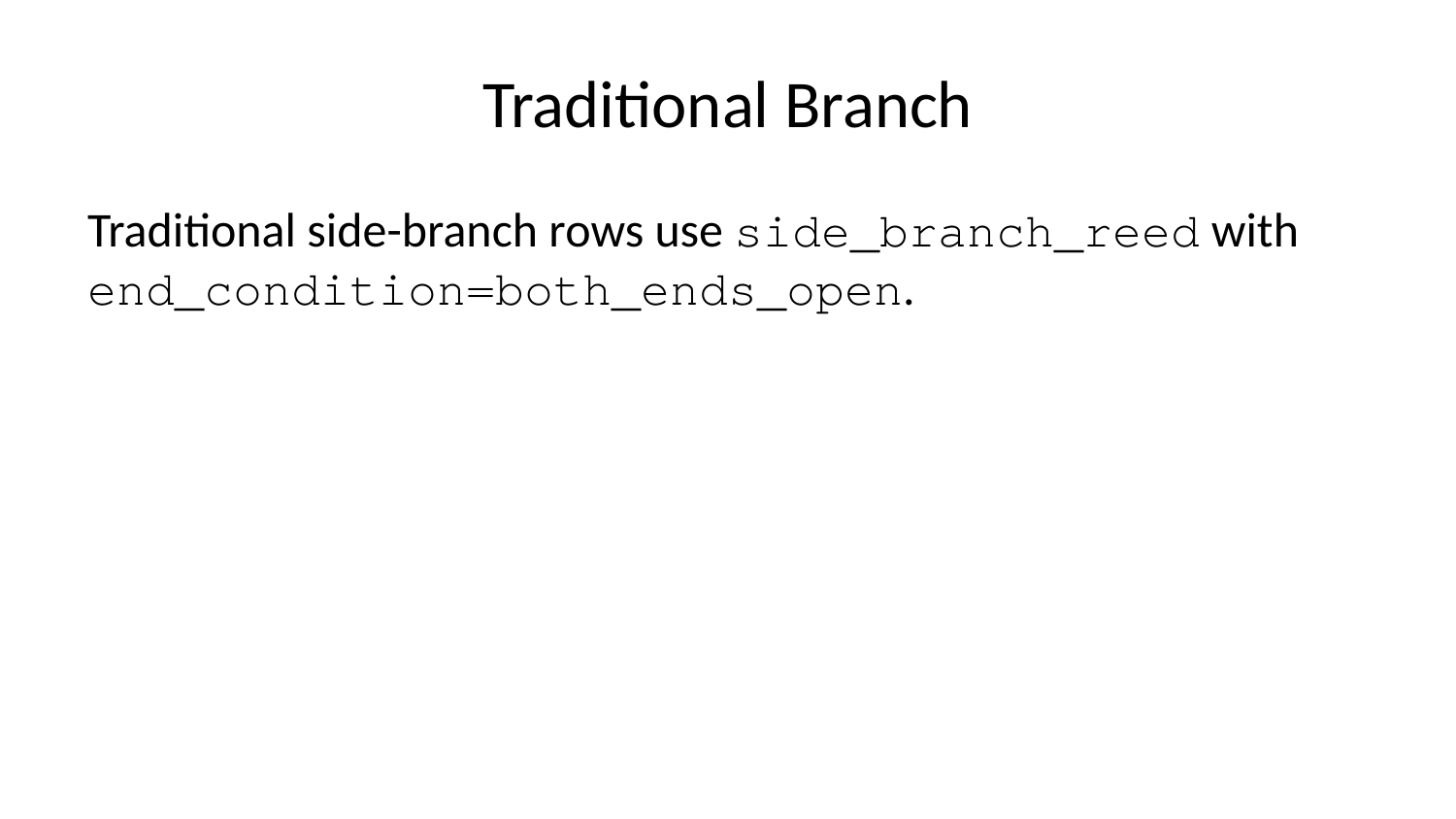

# Traditional Branch
Traditional side-branch rows use side_branch_reed with end_condition=both_ends_open.